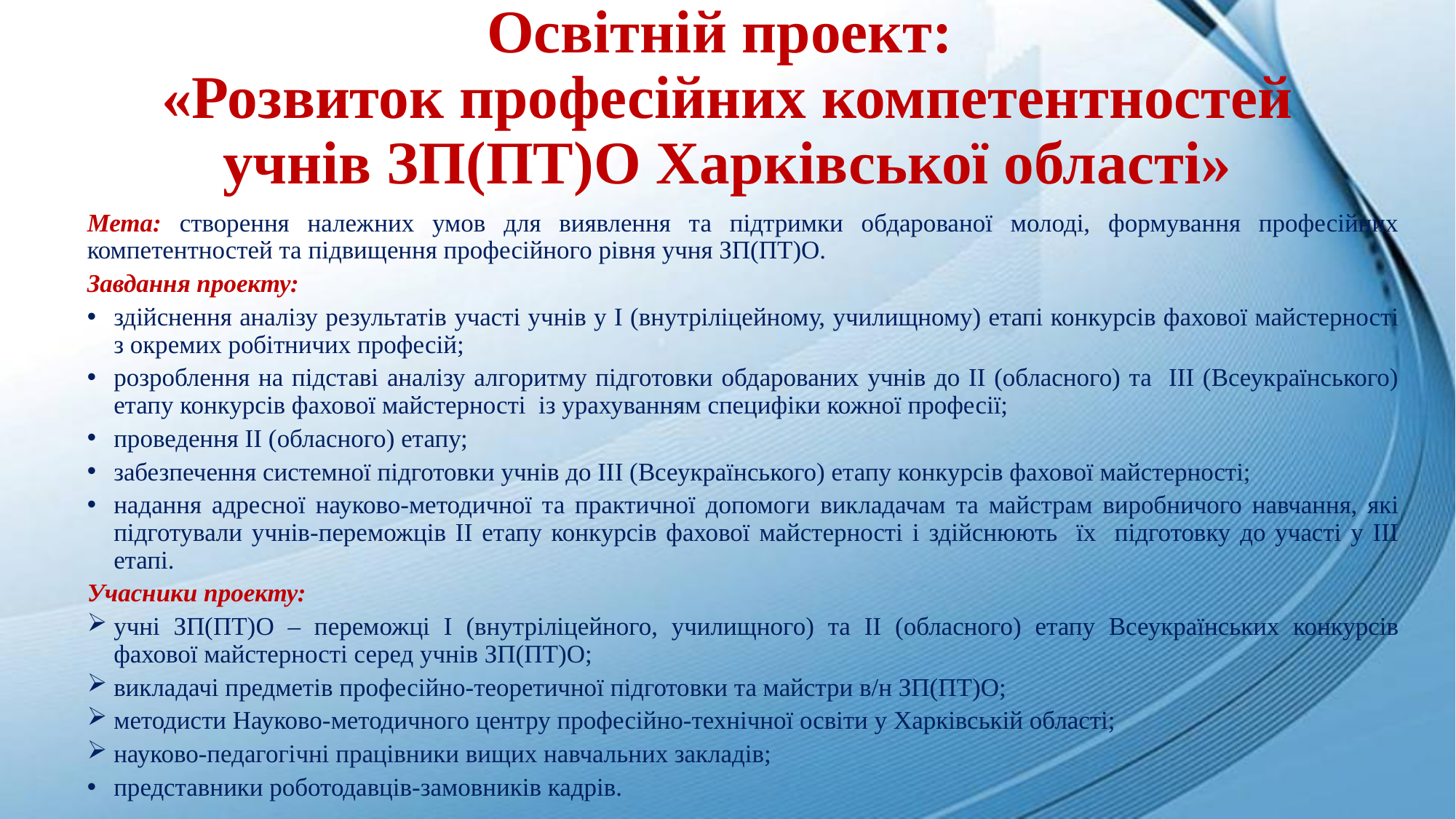

# Освітній проект: «Розвиток професійних компетентностей учнів ЗП(ПТ)О Харківської області»
Мета: створення належних умов для виявлення та підтримки обдарованої молоді, формування професійних компетентностей та підвищення професійного рівня учня ЗП(ПТ)О.
Завдання проекту:
здійснення аналізу результатів участі учнів у І (внутріліцейному, училищному) етапі конкурсів фахової майстерності з окремих робітничих професій;
розроблення на підставі аналізу алгоритму підготовки обдарованих учнів до ІІ (обласного) та  ІІІ (Всеукраїнського) етапу конкурсів фахової майстерності  із урахуванням специфіки кожної професії;
проведення ІІ (обласного) етапу;
забезпечення системної підготовки учнів до ІІІ (Всеукраїнського) етапу конкурсів фахової майстерності;
надання адресної науково-методичної та практичної допомоги викладачам та майстрам виробничого навчання, які підготували учнів-переможців ІІ етапу конкурсів фахової майстерності і здійснюють  їх  підготовку до участі у ІІІ етапі.
Учасники проекту:
учні ЗП(ПТ)О – переможці І (внутріліцейного, училищного) та ІІ (обласного) етапу Всеукраїнських конкурсів фахової майстерності серед учнів ЗП(ПТ)О;
викладачі предметів професійно-теоретичної підготовки та майстри в/н ЗП(ПТ)О;
методисти Науково-методичного центру професійно-технічної освіти у Харківській області;
науково-педагогічні працівники вищих навчальних закладів;
представники роботодавців-замовників кадрів.